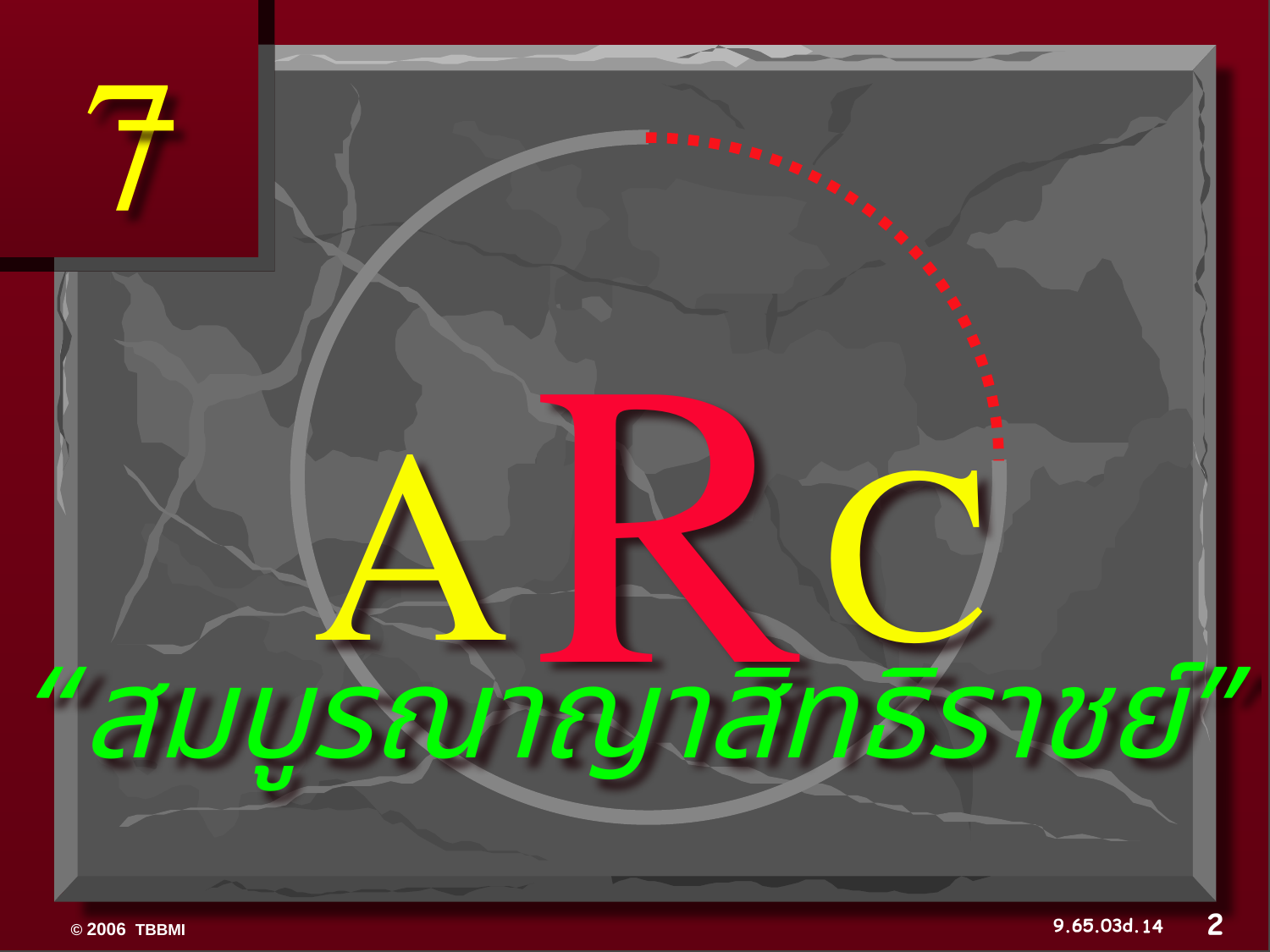

7

R
A     C
“สมบูรณาญาสิทธิราชย์”
2
14